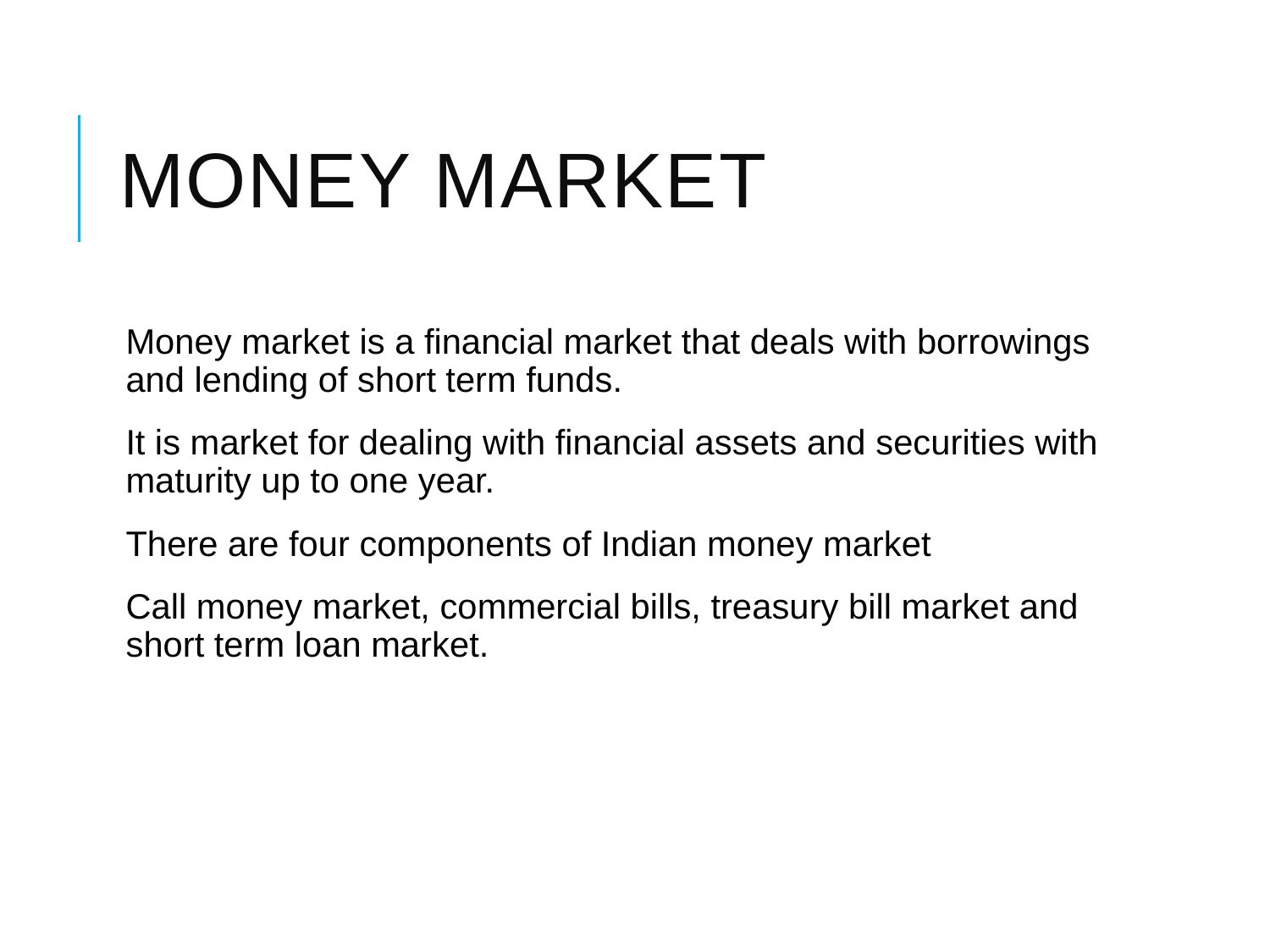

# Money market
Money market is a financial market that deals with borrowings and lending of short term funds.
It is market for dealing with financial assets and securities with maturity up to one year.
There are four components of Indian money market
Call money market, commercial bills, treasury bill market and short term loan market.